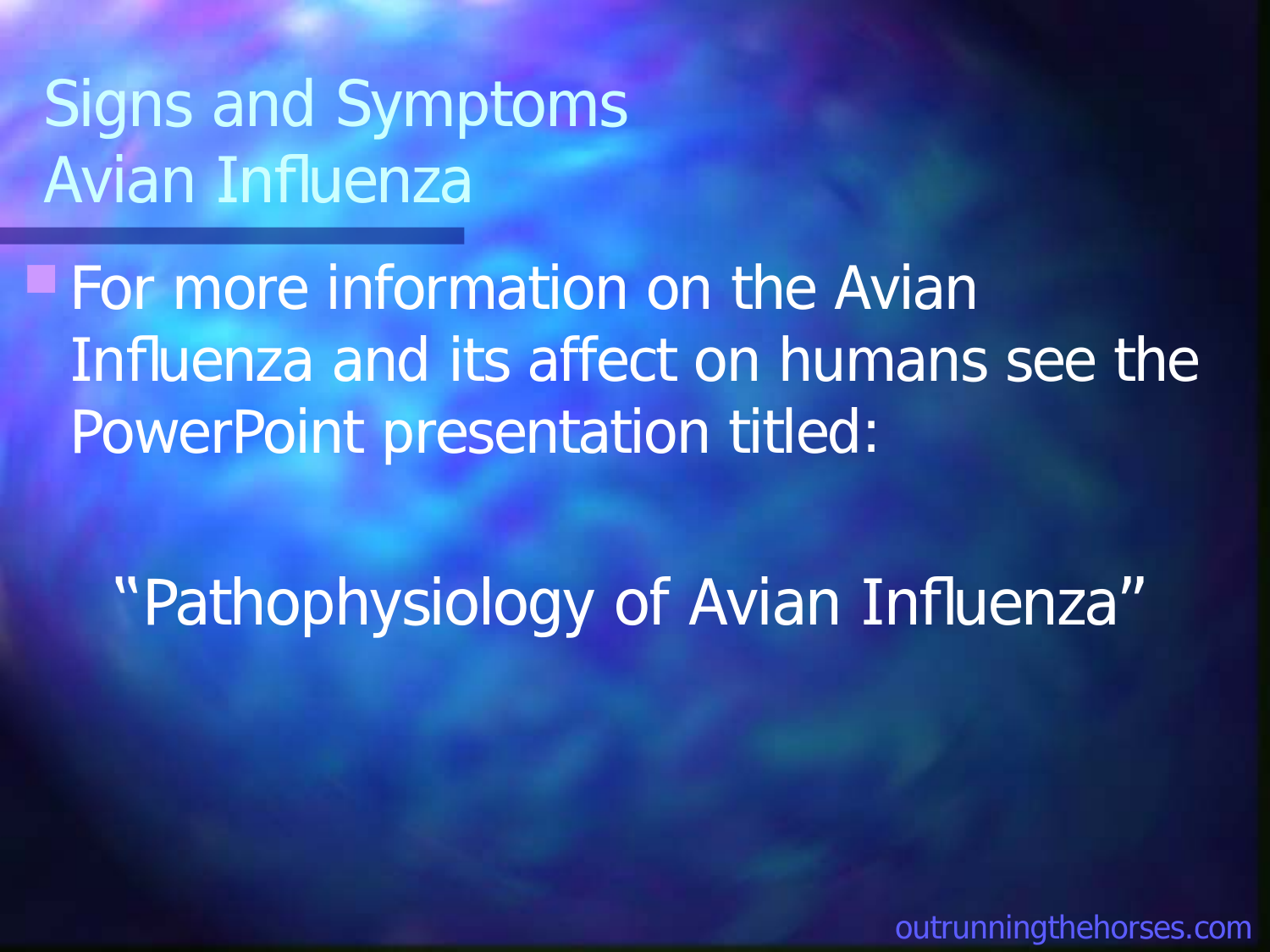

# Signs and Symptoms Avian Influenza
For more information on the Avian Influenza and its affect on humans see the PowerPoint presentation titled:

“Pathophysiology of Avian Influenza”
outrunningthehorses.com